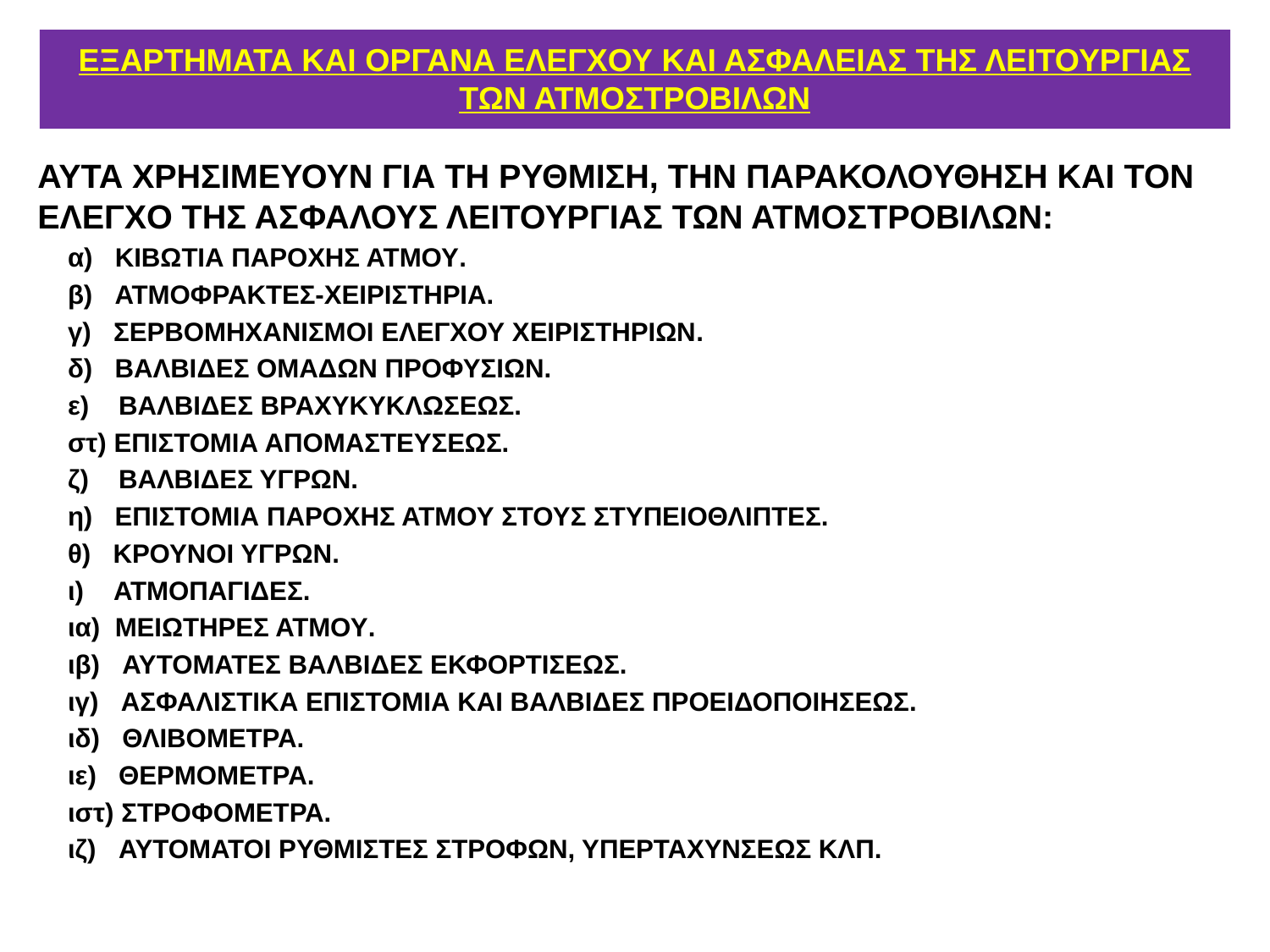

# ΕΞΑΡΤΗΜΑΤΑ ΚΑΙ ΟΡΓΑΝΑ ΕΛΕΓΧΟΥ ΚΑΙ ΑΣΦΑΛΕΙΑΣ ΤΗΣ ΛΕΙΤΟΥΡΓΙΑΣ ΤΩΝ ΑΤΜΟΣΤΡΟΒΙΛΩΝ
ΑΥΤΑ ΧΡΗΣΙΜΕΥΟΥΝ ΓΙΑ ΤΗ ΡΥΘΜΙΣΗ, ΤΗΝ ΠΑΡΑΚΟΛΟΥΘΗΣΗ ΚΑΙ ΤΟΝ ΕΛΕΓΧΟ ΤΗΣ ΑΣΦΑΛΟΥΣ ΛΕΙΤΟΥΡΓΙΑΣ ΤΩΝ ΑΤΜΟΣΤΡΟΒΙΛΩΝ:
α)   ΚΙΒΩΤΙΑ ΠΑΡΟΧΗΣ ΑΤΜΟΥ.
β)   ΑΤΜΟΦΡΑΚΤΕΣ-ΧΕΙΡΙΣΤΗΡΙΑ.
γ)   ΣΕΡΒΟΜΗΧΑΝΙΣΜΟΙ ΕΛΕΓΧΟΥ ΧΕΙΡΙΣΤΗΡΙΩΝ.
δ)   ΒΑΛΒΙΔΕΣ ΟΜΑΔΩΝ ΠΡΟΦΥΣΙΩΝ.
ε)    ΒΑΛΒΙΔΕΣ ΒΡΑΧΥΚΥΚΛΩΣΕΩΣ.
στ) ΕΠΙΣΤΟΜΙΑ ΑΠΟΜΑΣΤΕΥΣΕΩΣ.
ζ)    ΒΑΛΒΙΔΕΣ ΥΓΡΩΝ.
η)   ΕΠΙΣΤΟΜΙΑ ΠΑΡΟΧΗΣ ΑΤΜΟΥ ΣΤΟΥΣ ΣΤΥΠΕΙΟΘΛΙΠΤΕΣ.
θ)   ΚΡΟΥΝΟΙ ΥΓΡΩΝ.
ι)    ΑΤΜΟΠΑΓΙΔΕΣ.
ια)  ΜΕΙΩΤΗΡΕΣ ΑΤΜΟΥ.
ιβ)   ΑΥΤΟΜΑΤΕΣ ΒΑΛΒΙΔΕΣ ΕΚΦΟΡΤΙΣΕΩΣ.
ιγ)   ΑΣΦΑΛΙΣΤΙΚΑ ΕΠΙΣΤΟΜΙΑ ΚΑΙ ΒΑΛΒΙΔΕΣ ΠΡΟΕΙΔΟΠΟΙΗΣΕΩΣ.
ιδ)   ΘΛΙΒΟΜΕΤΡΑ.
ιε)   ΘΕΡΜΟΜΕΤΡΑ.
ιστ) ΣΤΡΟΦΟΜΕΤΡΑ.
ιζ)   ΑΥΤΟΜΑΤΟΙ ΡΥΘΜΙΣΤΕΣ ΣΤΡΟΦΩΝ, ΥΠΕΡΤΑΧΥΝΣΕΩΣ ΚΛΠ.